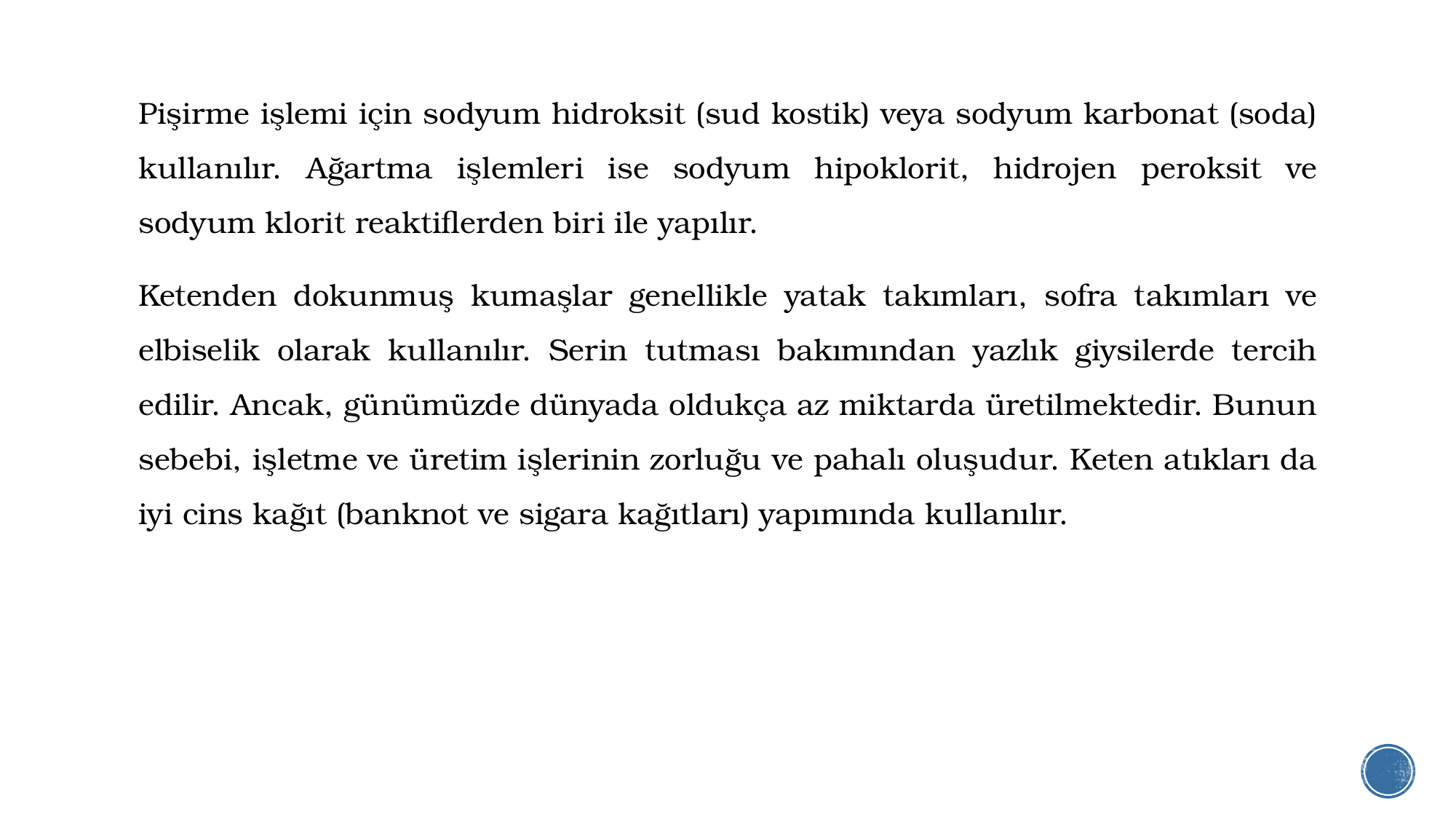

Pişirme işlemi için sodyum hidroksit (sud kostik) veya sodyum karbonat (soda) kullanılır. Ağartma işlemleri ise sodyum hipoklorit, hidrojen peroksit ve sodyum klorit reaktiflerden biri ile yapılır.
Ketenden dokunmuş kumaşlar genellikle yatak takımları, sofra takımları ve elbiselik olarak kullanılır. Serin tutması bakımından yazlık giysilerde tercih edilir. Ancak, günümüzde dünyada oldukça az miktarda üretilmektedir. Bunun sebebi, işletme ve üretim işlerinin zorluğu ve pahalı oluşudur. Keten atıkları da iyi cins kağıt (banknot ve sigara kağıtları) yapımında kullanılır.